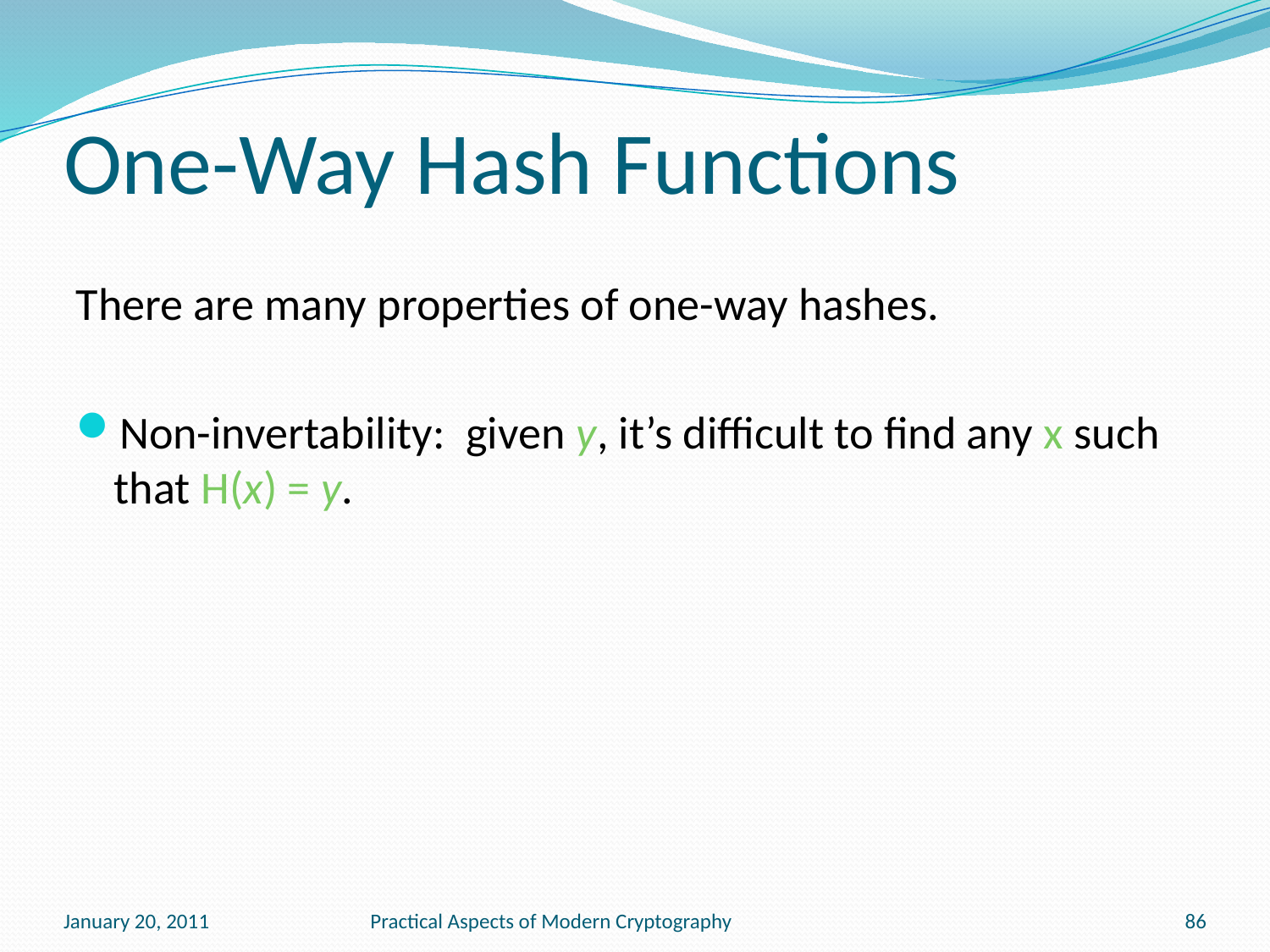

# One-Way Hash Functions
There are many properties of one-way hashes.

Non-invertability:  given y, it’s difficult to find any x such that H(x) = y.
January 20, 2011
Practical Aspects of Modern Cryptography
86